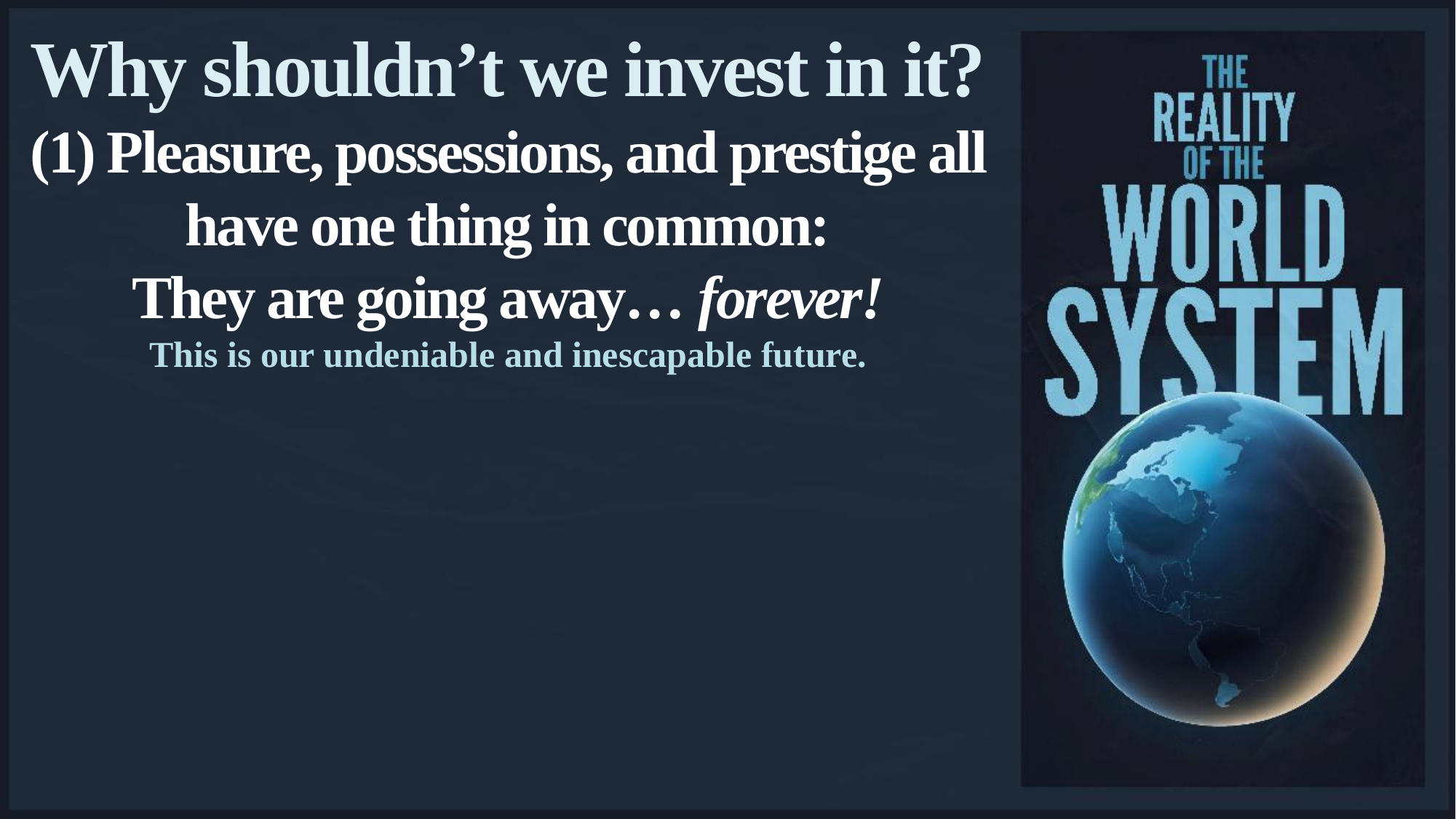

Why shouldn’t we invest in it?
(1) Pleasure, possessions, and prestige all have one thing in common:
They are going away… forever!
This is our undeniable and inescapable future.